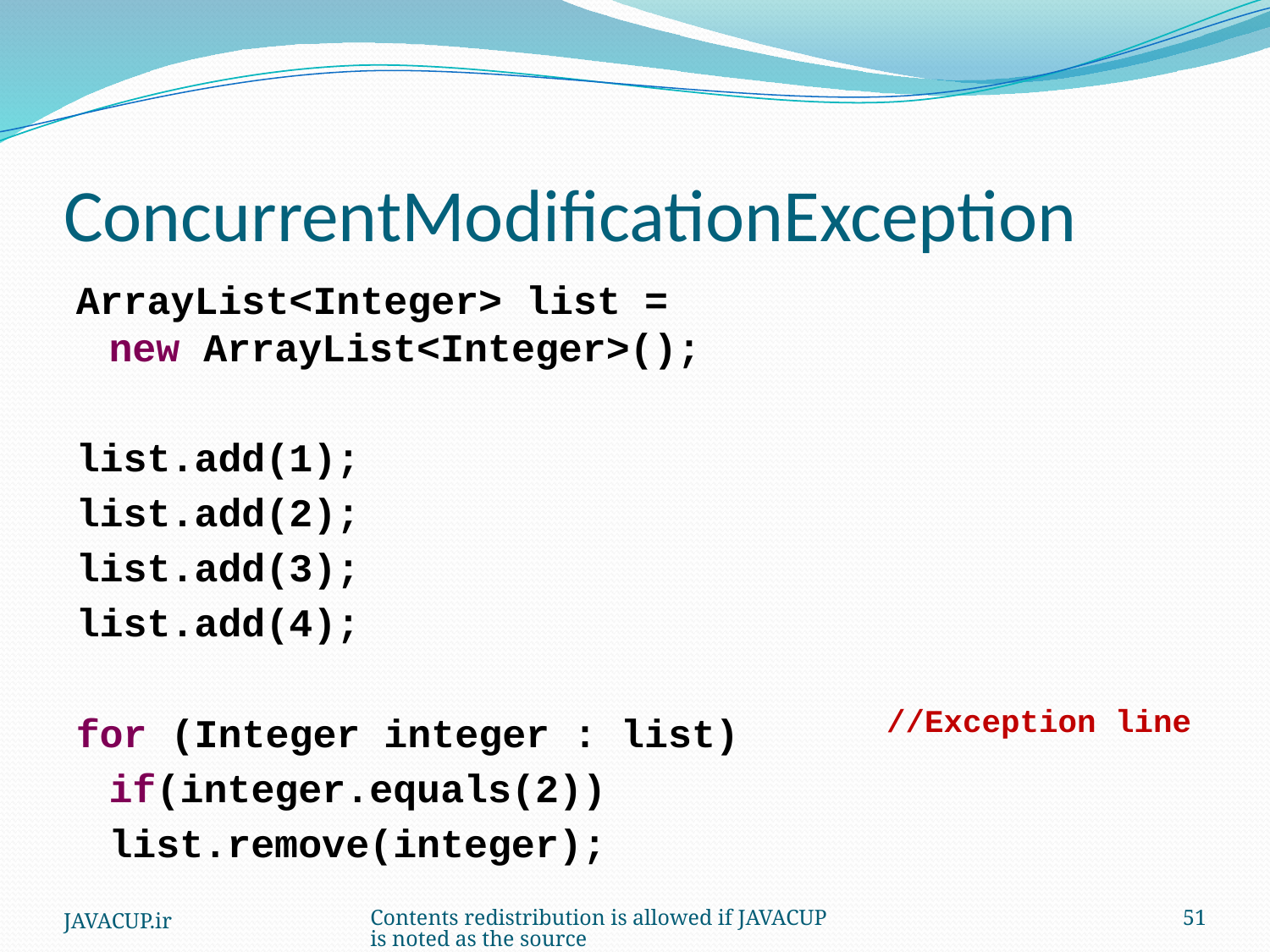

# ConcurrentModificationException
ArrayList<Integer> list =
	new ArrayList<Integer>();

list.add(1);
list.add(2);
list.add(3);
list.add(4);

for (Integer integer : list)
		if(integer.equals(2))
			list.remove(integer);

//Exception line
JAVACUP.ir
Contents redistribution is allowed if JAVACUP is noted as the source
51